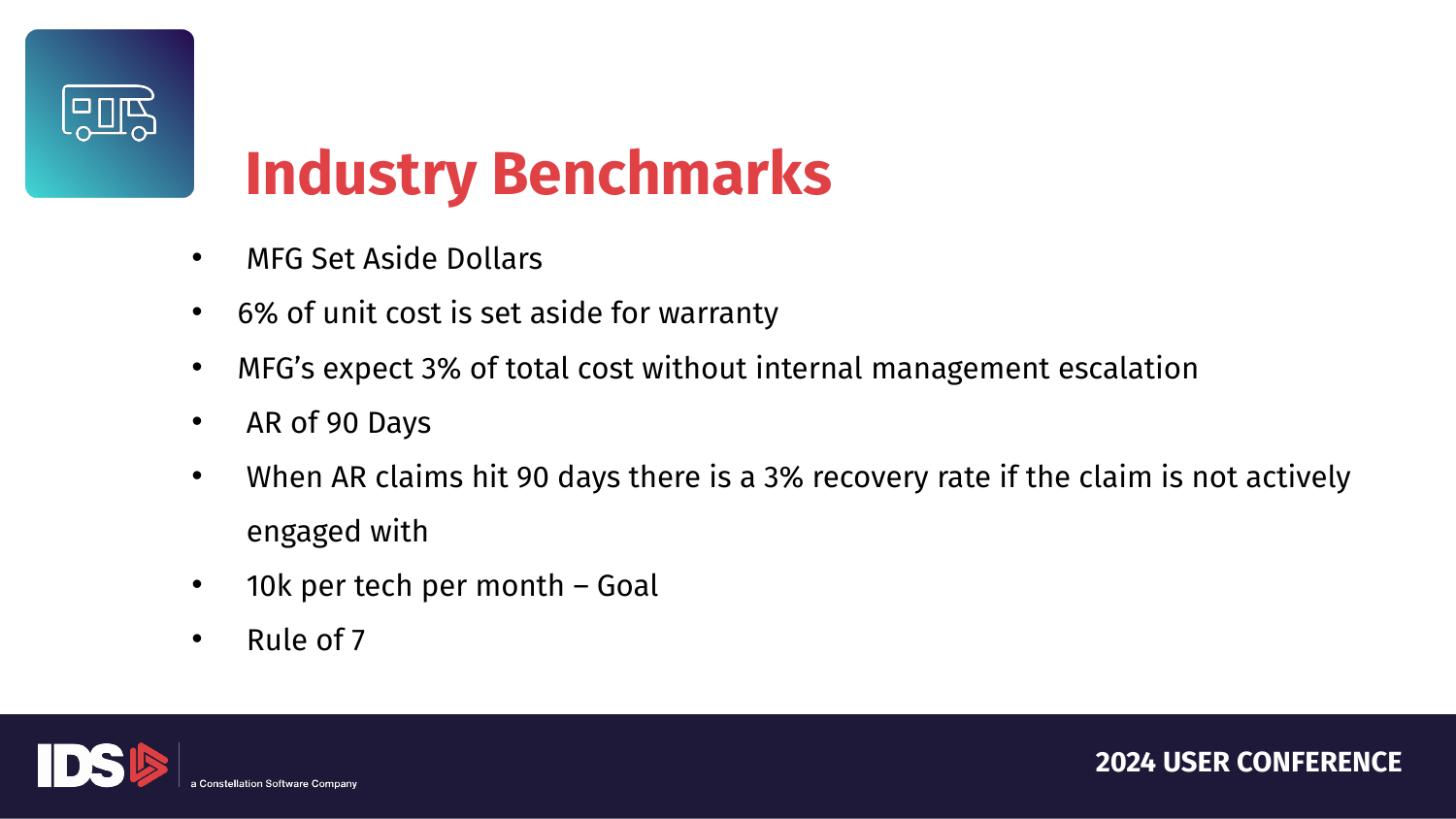

Industry Benchmarks
MFG Set Aside Dollars
6% of unit cost is set aside for warranty
MFG’s expect 3% of total cost without internal management escalation
AR of 90 Days
When AR claims hit 90 days there is a 3% recovery rate if the claim is not actively engaged with
10k per tech per month – Goal
Rule of 7